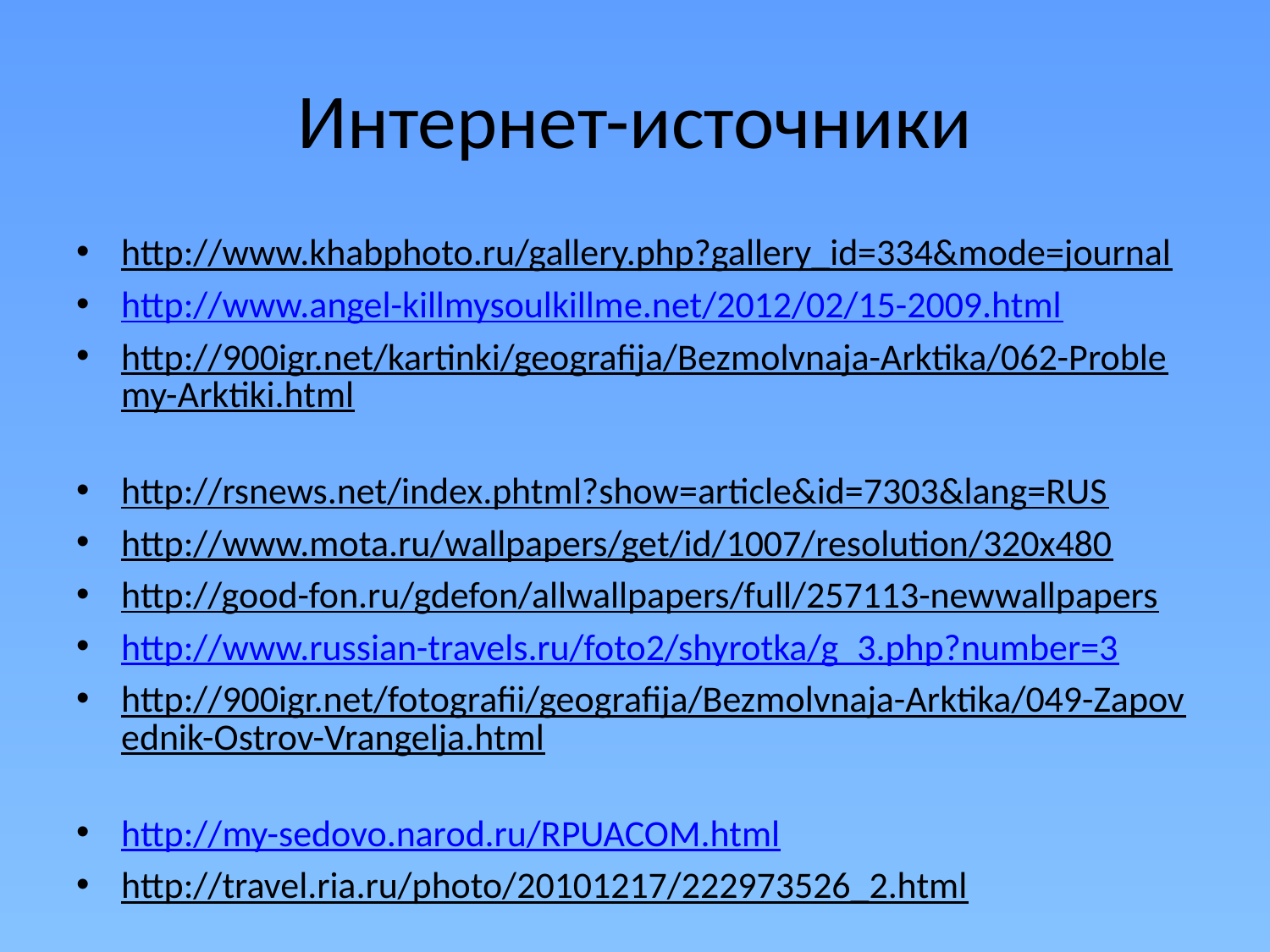

# Интернет-источники
http://www.khabphoto.ru/gallery.php?gallery_id=334&mode=journal
http://www.angel-killmysoulkillme.net/2012/02/15-2009.html
http://900igr.net/kartinki/geografija/Bezmolvnaja-Arktika/062-Problemy-Arktiki.html
http://rsnews.net/index.phtml?show=article&id=7303&lang=RUS
http://www.mota.ru/wallpapers/get/id/1007/resolution/320x480
http://good-fon.ru/gdefon/allwallpapers/full/257113-newwallpapers
http://www.russian-travels.ru/foto2/shyrotka/g_3.php?number=3
http://900igr.net/fotografii/geografija/Bezmolvnaja-Arktika/049-Zapovednik-Ostrov-Vrangelja.html
http://my-sedovo.narod.ru/RPUACOM.html
http://travel.ria.ru/photo/20101217/222973526_2.html